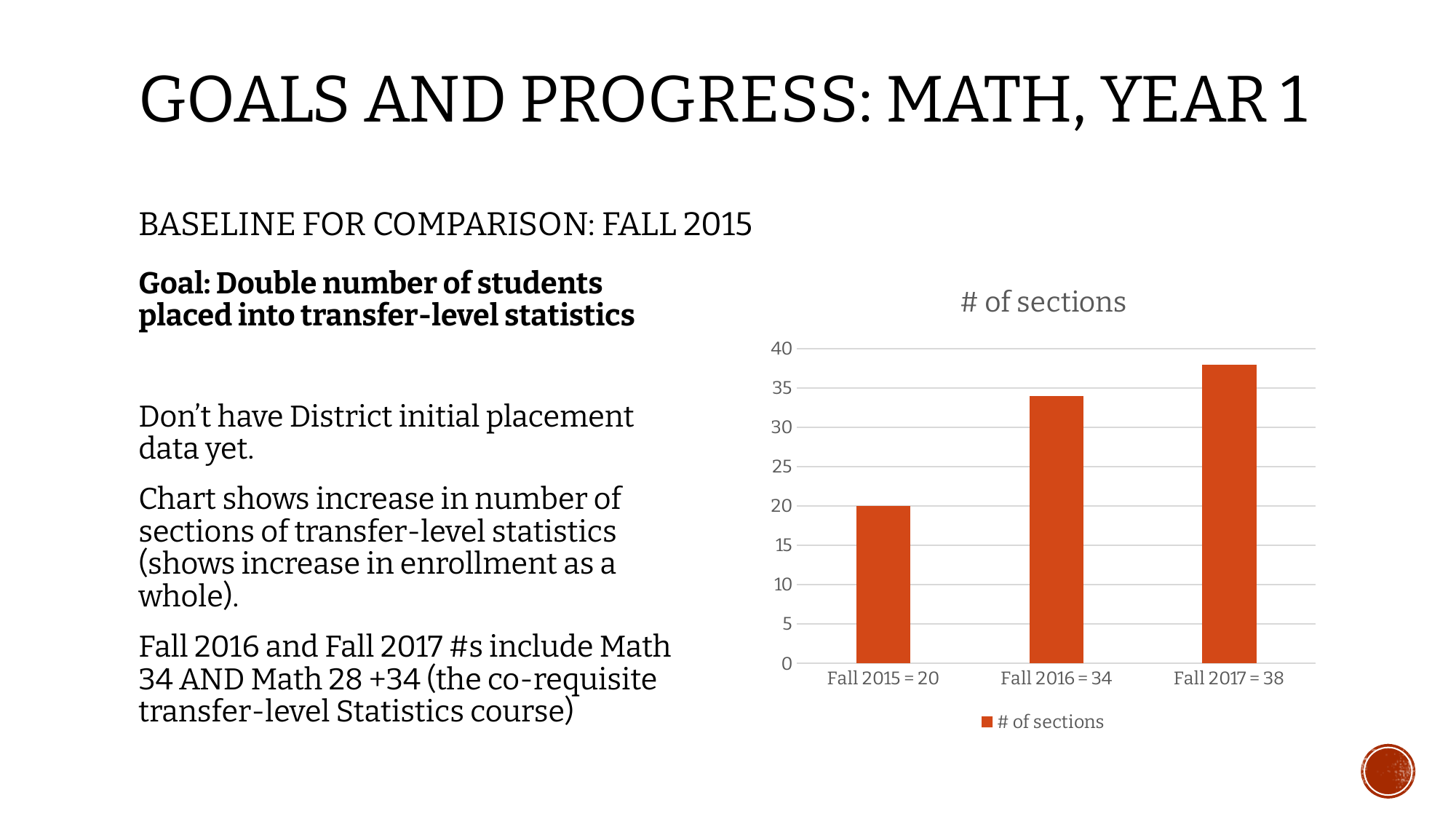

# Goals and Progress: Math, Year 1 Baseline for comparison: Fall 2015

### Chart:

| Category | # of sections |
|---|---|
| Fall 2015 = 20 | 20.0 |
| Fall 2016 = 34 | 34.0 |
| Fall 2017 = 38 | 38.0 |
Goal: Double number of students placed into transfer-level statistics

Don’t have District initial placement data yet.
Chart shows increase in number of sections of transfer-level statistics (shows increase in enrollment as a whole).
Fall 2016 and Fall 2017 #s include Math 34 AND Math 28 +34 (the co-requisite transfer-level Statistics course)